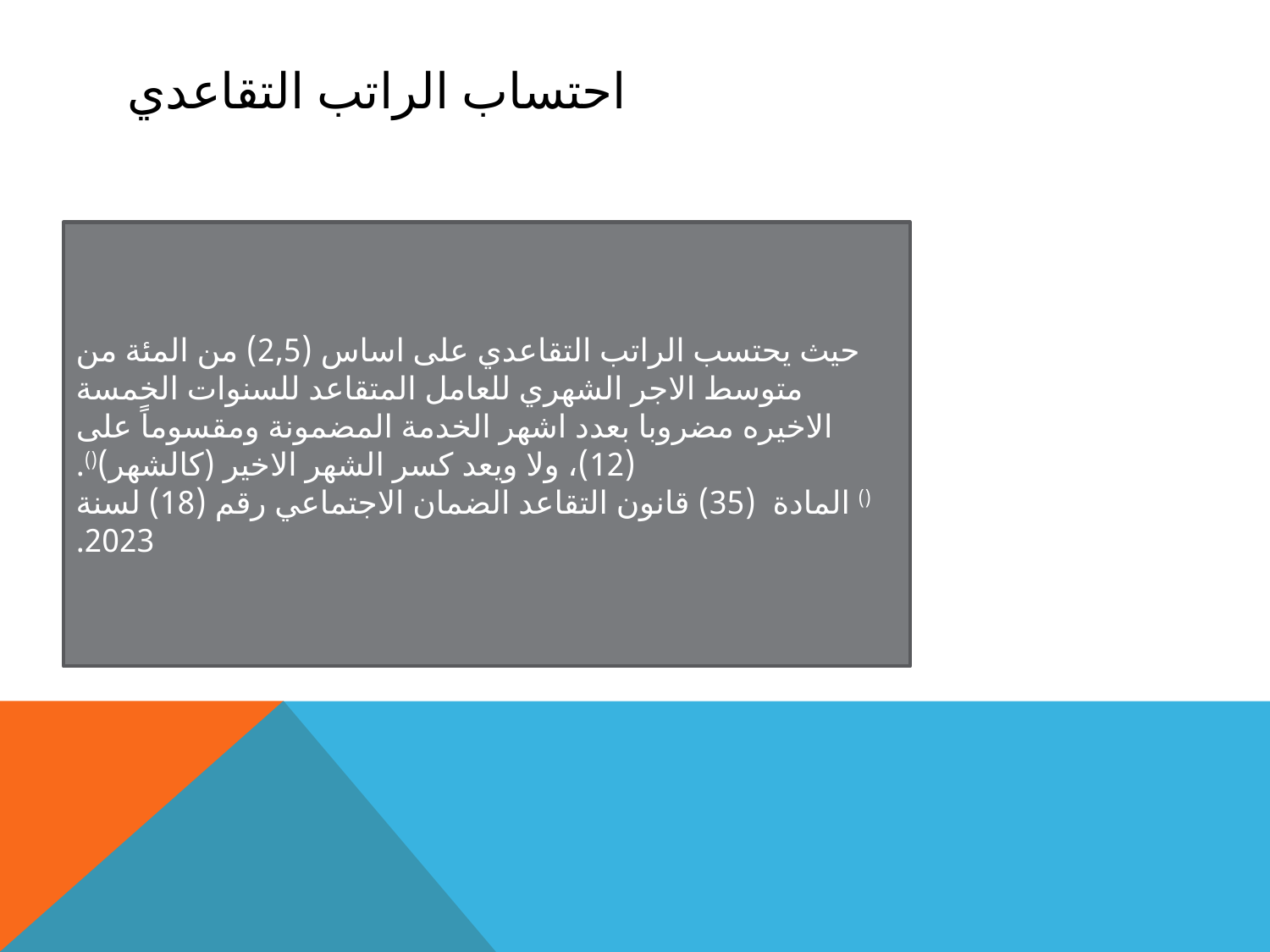

# احتساب الراتب التقاعدي
حيث يحتسب الراتب التقاعدي على اساس (2,5) من المئة من متوسط الاجر الشهري للعامل المتقاعد للسنوات الخمسة الاخيره مضروبا بعدد اشهر الخدمة المضمونة ومقسوماً على (12)، ولا ويعد كسر الشهر الاخير (كالشهر)().
() المادة  (35) قانون التقاعد الضمان الاجتماعي رقم (18) لسنة 2023.